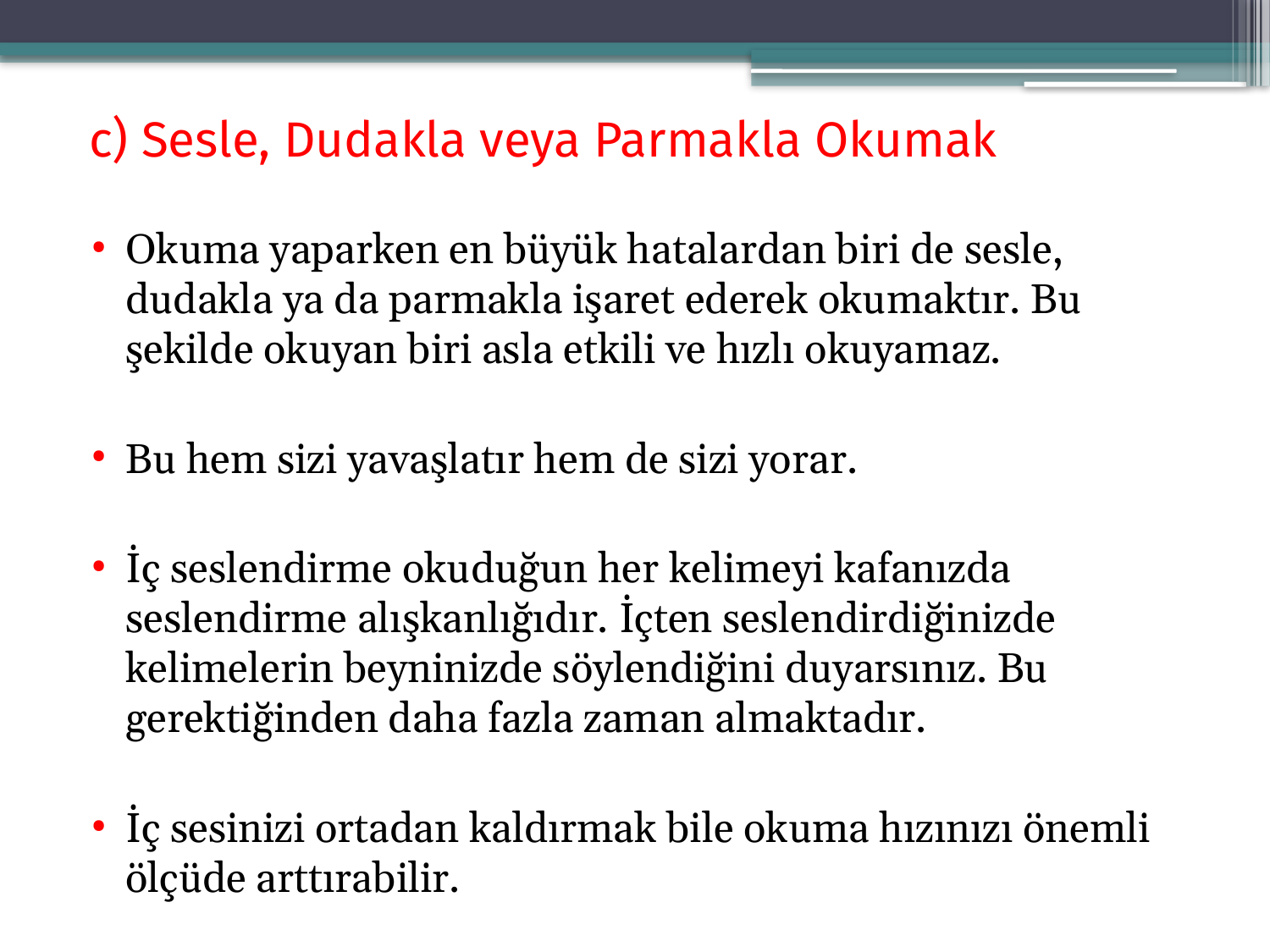

# c) Sesle, Dudakla veya Parmakla Okumak
Okuma yaparken en büyük hatalardan biri de sesle, dudakla ya da parmakla işaret ederek okumaktır. Bu şekilde okuyan biri asla etkili ve hızlı okuyamaz.

Bu hem sizi yavaşlatır hem de sizi yorar.

İç seslendirme okuduğun her kelimeyi kafanızda seslendirme alışkanlığıdır. İçten seslendirdiğinizde kelimelerin beyninizde söylendiğini duyarsınız. Bu gerektiğinden daha fazla zaman almaktadır.

İç sesinizi ortadan kaldırmak bile okuma hızınızı önemli ölçüde arttırabilir.